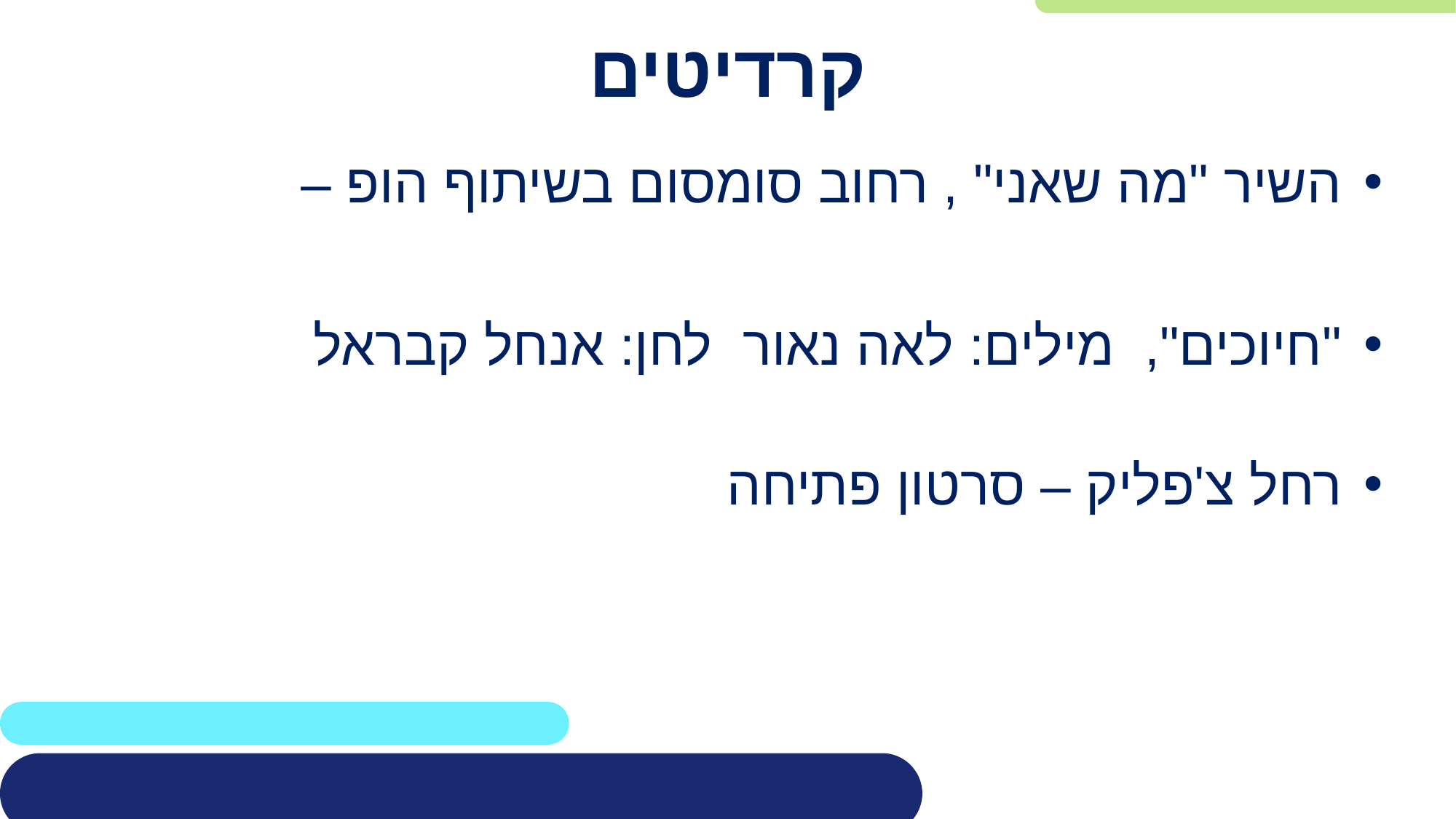

# קרדיטים
השיר "מה שאני" , רחוב סומסום בשיתוף הופ –
"חיוכים",  מילים: לאה נאור  לחן: אנחל קבראל
רחל צ'פליק – סרטון פתיחה